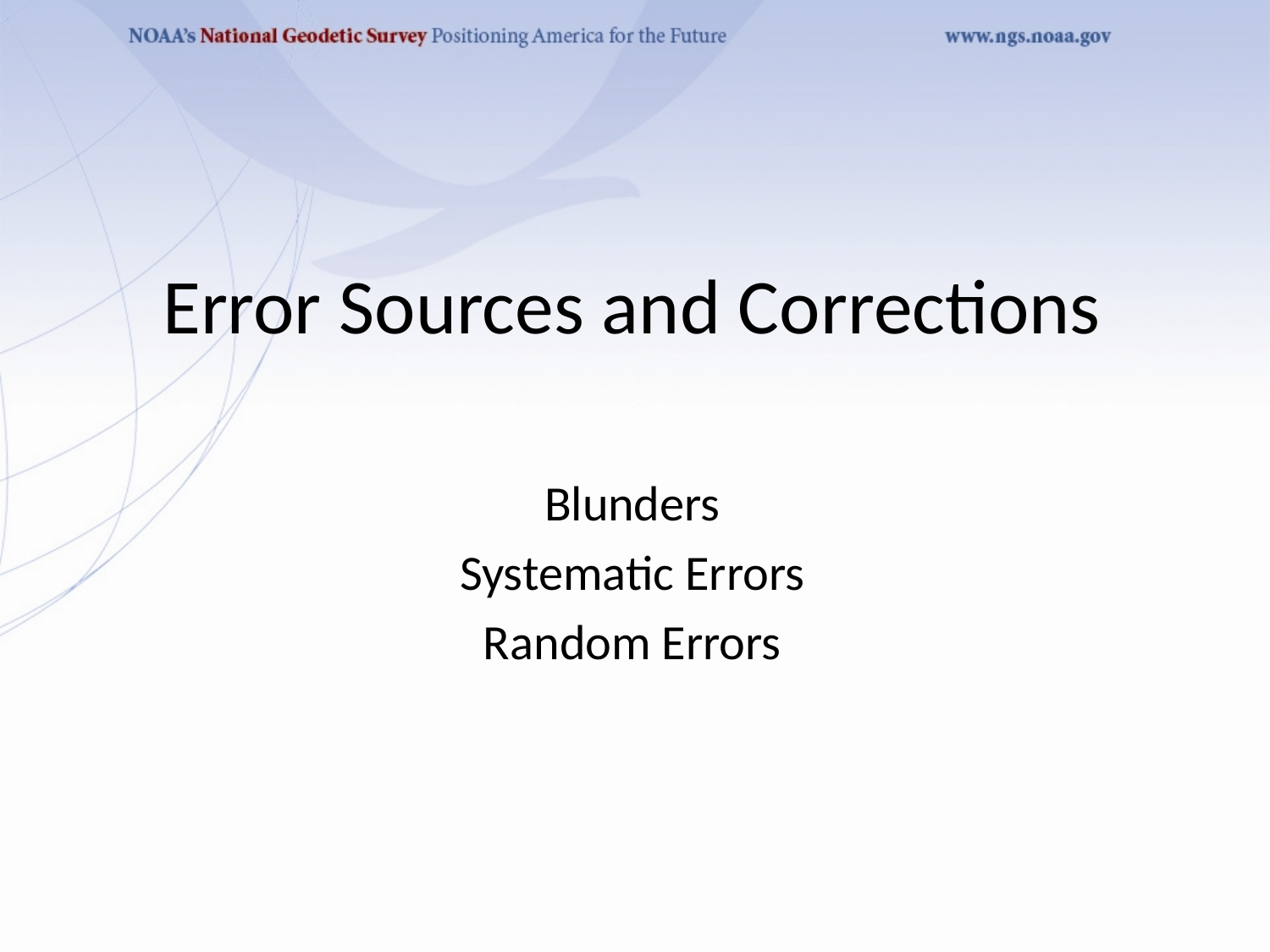

# Error Sources and Corrections
Blunders
Systematic Errors
Random Errors